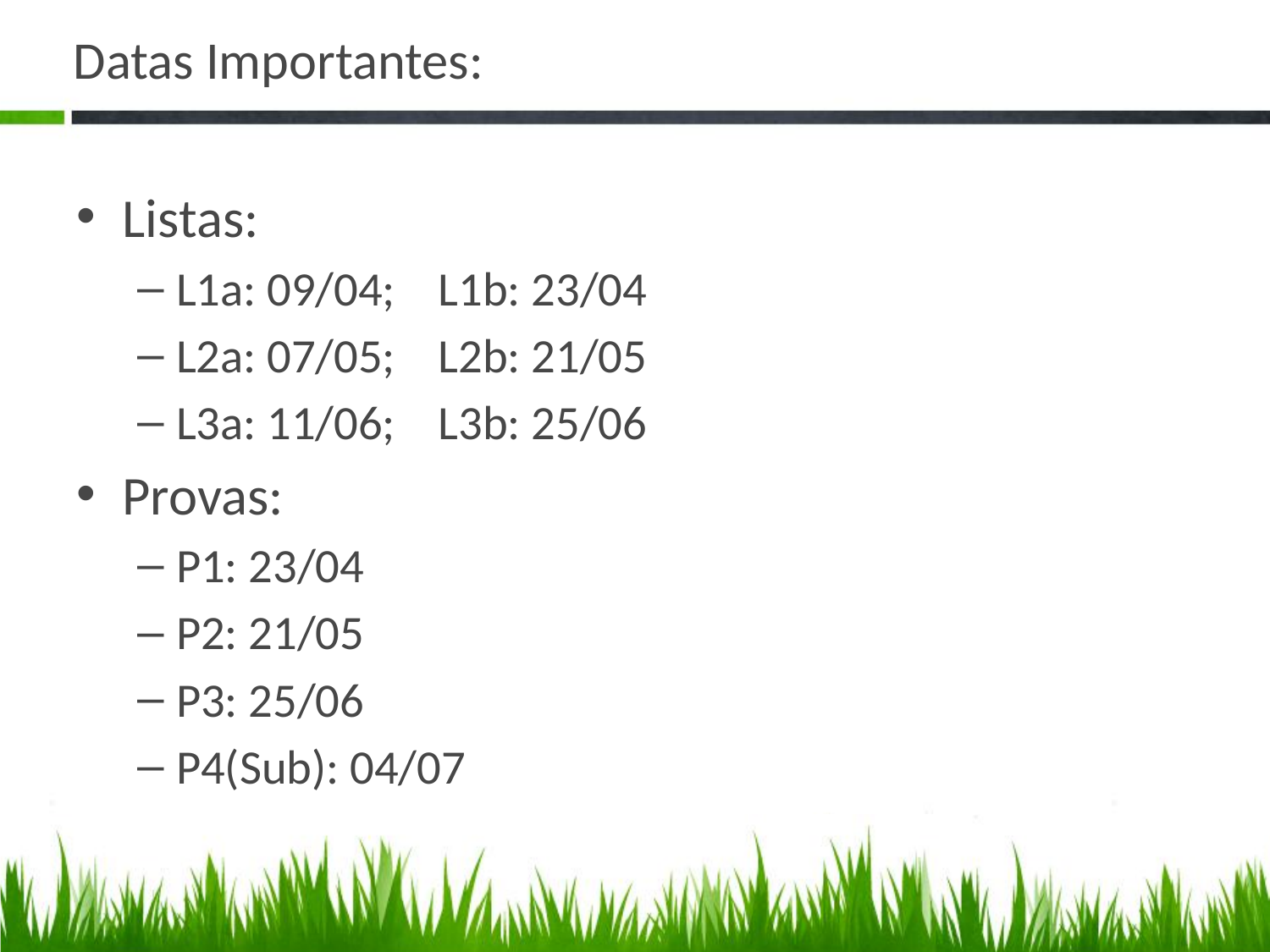

# Datas Importantes:
Listas:
L1a: 09/04;    L1b: 23/04
L2a: 07/05;    L2b: 21/05
L3a: 11/06;    L3b: 25/06
Provas:
P1: 23/04
P2: 21/05
P3: 25/06
P4(Sub): 04/07